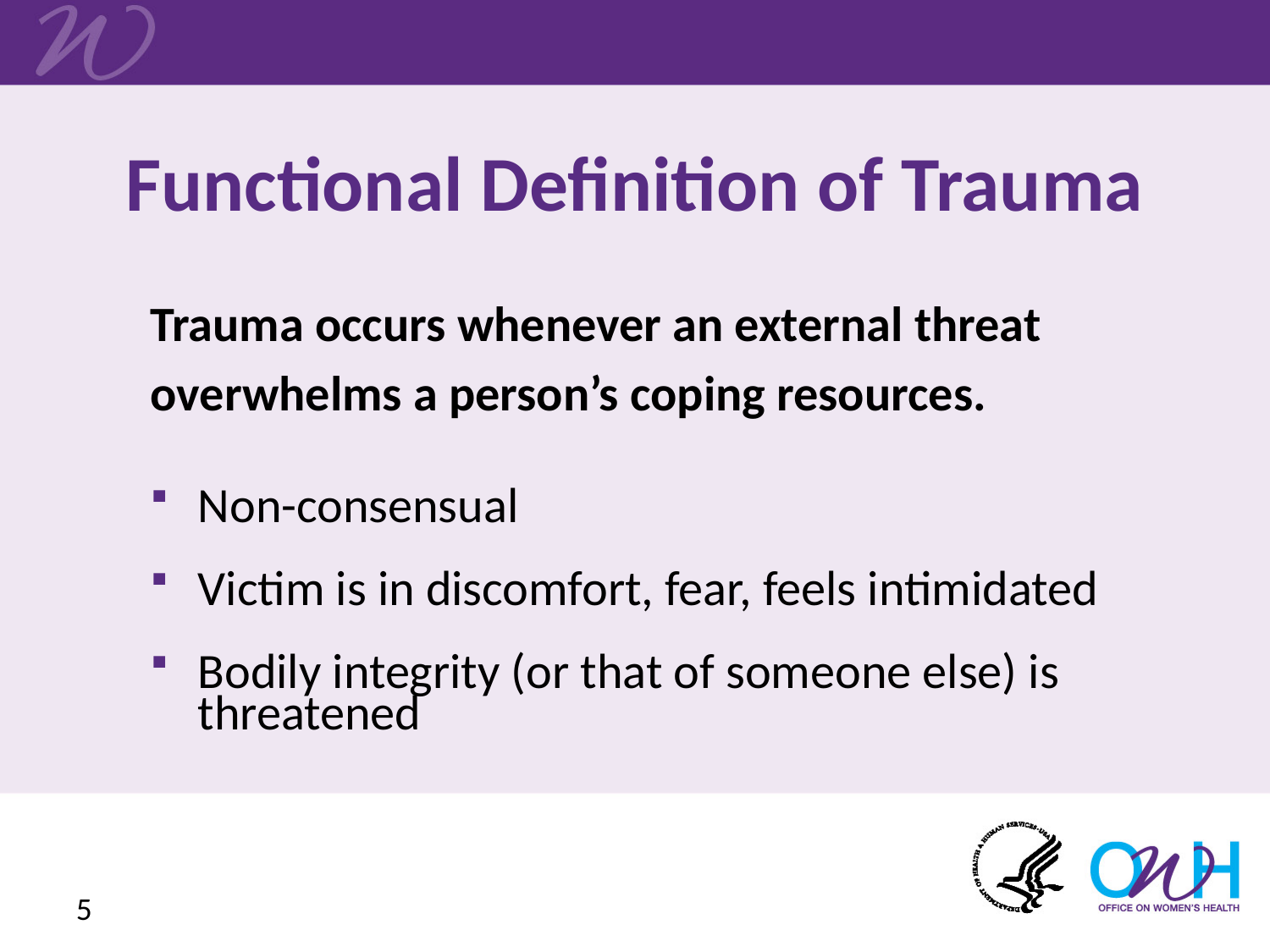

# Functional Definition of Trauma
Trauma occurs whenever an external threat
overwhelms a person’s coping resources.

Non-consensual

Victim is in discomfort, fear, feels intimidated

Bodily integrity (or that of someone else) is threatened